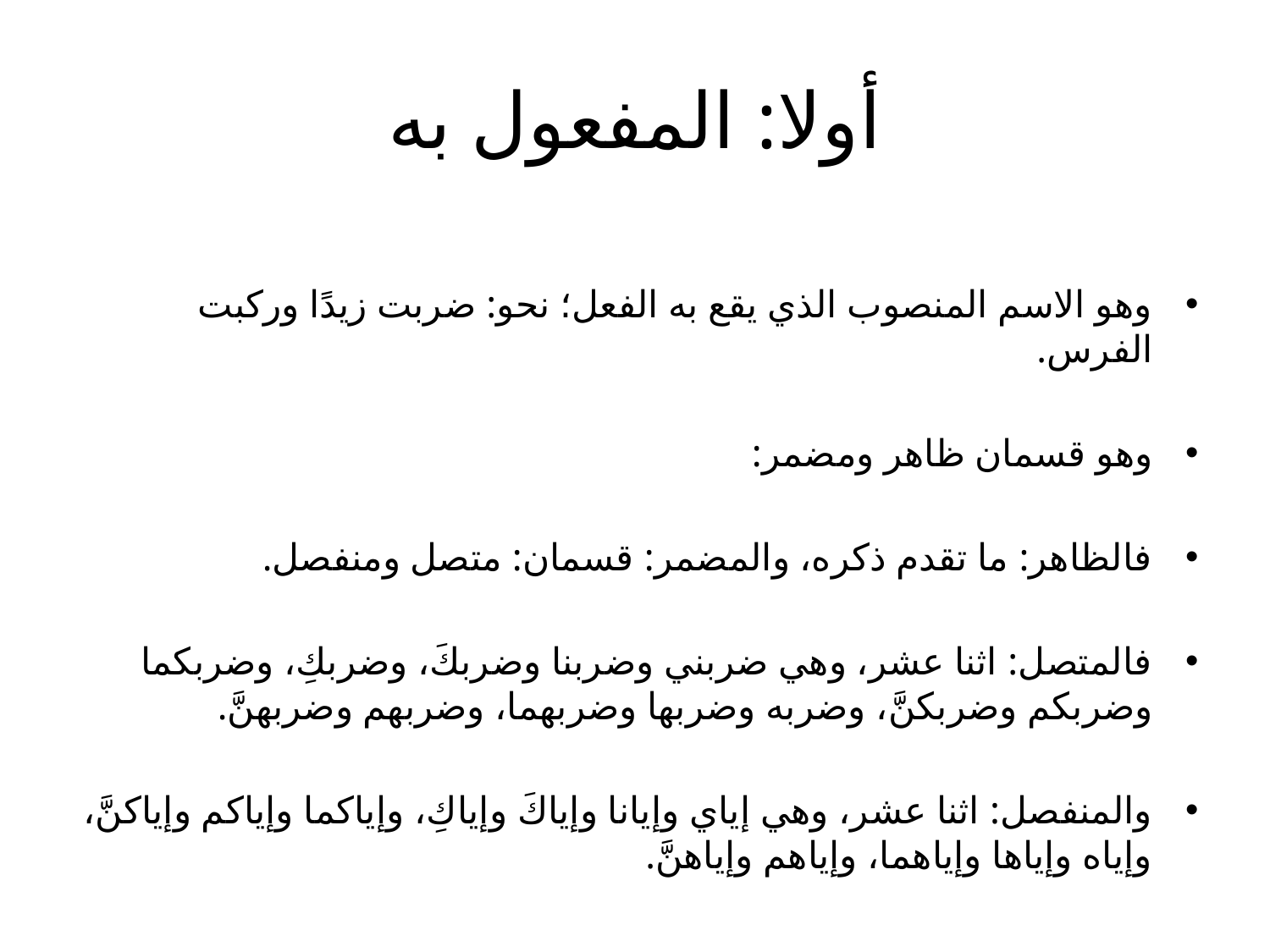

# أولا: المفعول به

وهو الاسم المنصوب الذي يقع به الفعل؛ نحو: ضربت زيدًا وركبت الفرس.

وهو قسمان ظاهر ومضمر:

فالظاهر: ما تقدم ذكره، والمضمر: قسمان: متصل ومنفصل.

فالمتصل: اثنا عشر، وهي ضربني وضربنا وضربكَ، وضربكِ، وضربكما وضربكم وضربكنَّ، وضربه وضربها وضربهما، وضربهم وضربهنَّ.

والمنفصل: اثنا عشر، وهي إياي وإيانا وإياكَ وإياكِ، وإياكما وإياكم وإياكنَّ، وإياه وإياها وإياهما، وإياهم وإياهنَّ.